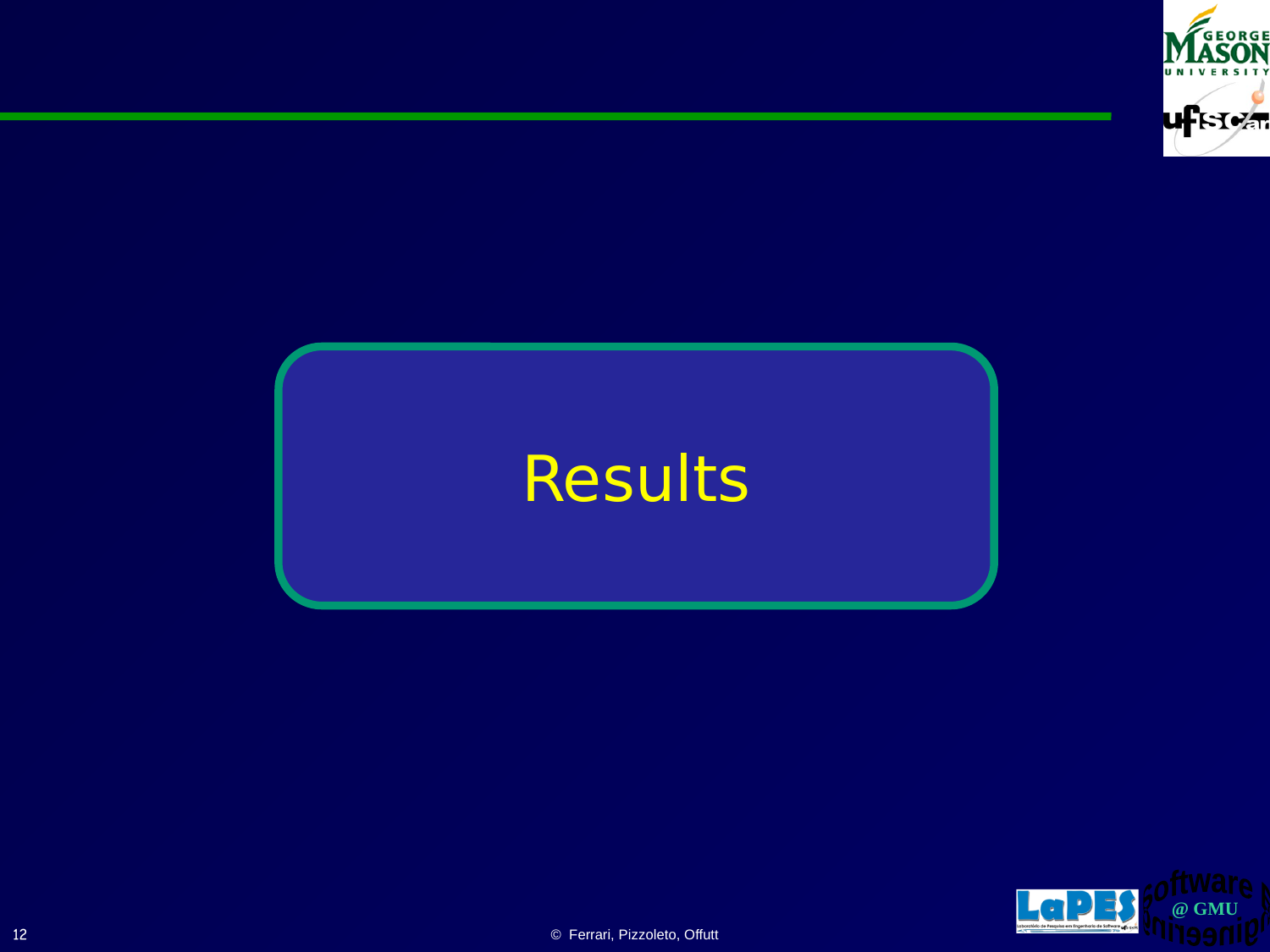

#
Results
12
©  Ferrari, Pizzoleto, Offutt